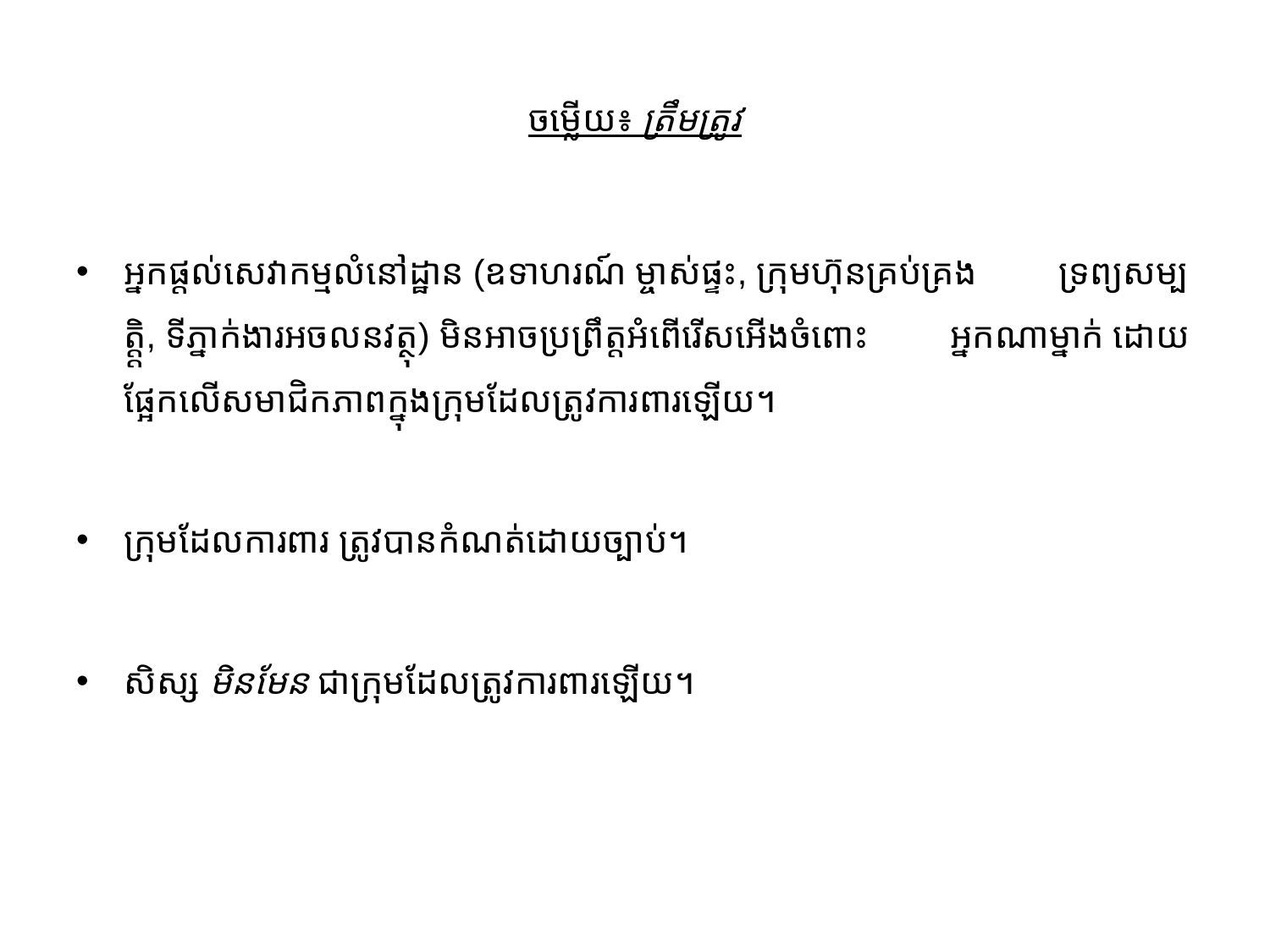

# ចម្លើយ៖ ត្រឹមត្រូវ
អ្នកផ្តល់សេវាកម្មលំនៅដ្ឋាន (ឧទាហរណ៍ ម្ចាស់ផ្ទះ, ក្រុមហ៊ុនគ្រប់គ្រង         ទ្រព្យសម្បត្តិ្ត, ទីភ្នាក់ងារអចលនវត្ថុ) មិនអាចប្រព្រឹត្តអំពើរើសអើងចំពោះ         អ្នកណាម្នាក់ ដោយផ្អែកលើសមាជិកភាពក្នុងក្រុមដែលត្រូវការពារឡើយ។

ក្រុមដែលការពារ ​ត្រូវបានកំណត់ដោយច្បាប់។

សិស្ស មិនមែន ជាក្រុមដែលត្រូវការពារឡើយ។